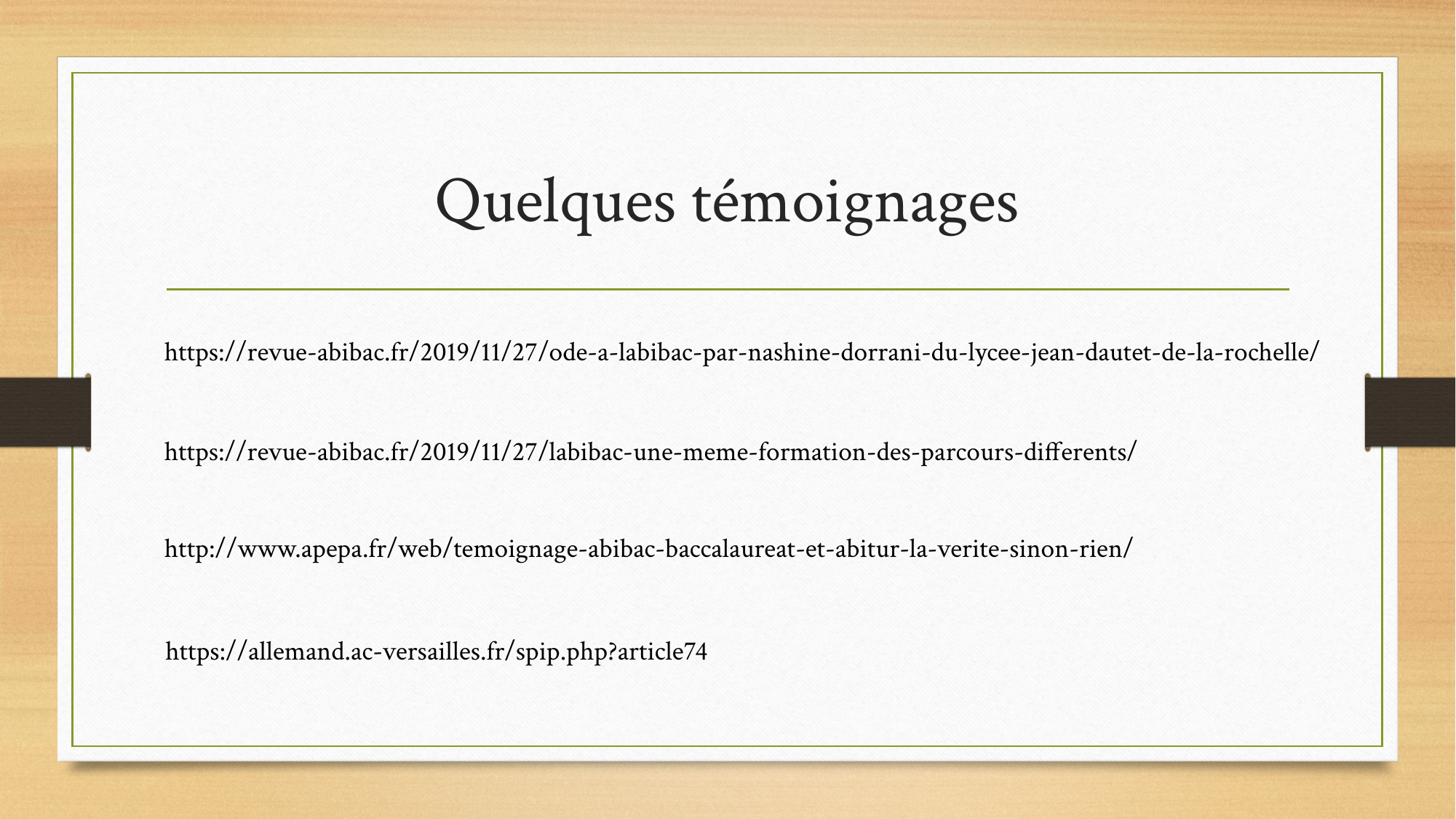

# Quelques témoignages
https://revue-abibac.fr/2019/11/27/ode-a-labibac-par-nashine-dorrani-du-lycee-jean-dautet-de-la-rochelle/
https://revue-abibac.fr/2019/11/27/labibac-une-meme-formation-des-parcours-differents/
http://www.apepa.fr/web/temoignage-abibac-baccalaureat-et-abitur-la-verite-sinon-rien/
https://allemand.ac-versailles.fr/spip.php?article74